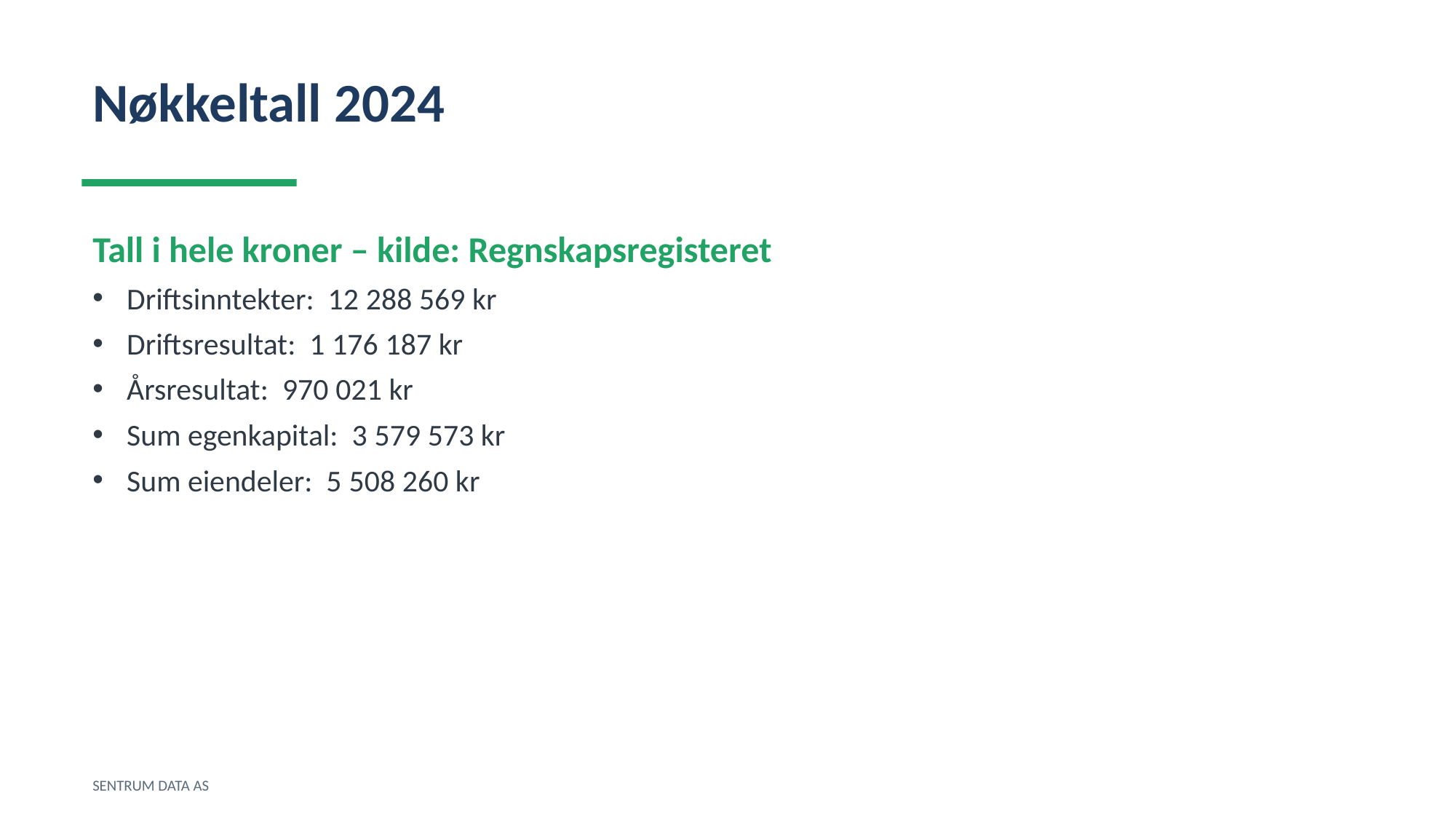

Nøkkeltall 2024

Tall i hele kroner – kilde: Regnskapsregisteret
Driftsinntekter:  12 288 569 kr
Driftsresultat:  1 176 187 kr
Årsresultat:  970 021 kr
Sum egenkapital:  3 579 573 kr
Sum eiendeler:  5 508 260 kr
SENTRUM DATA AS